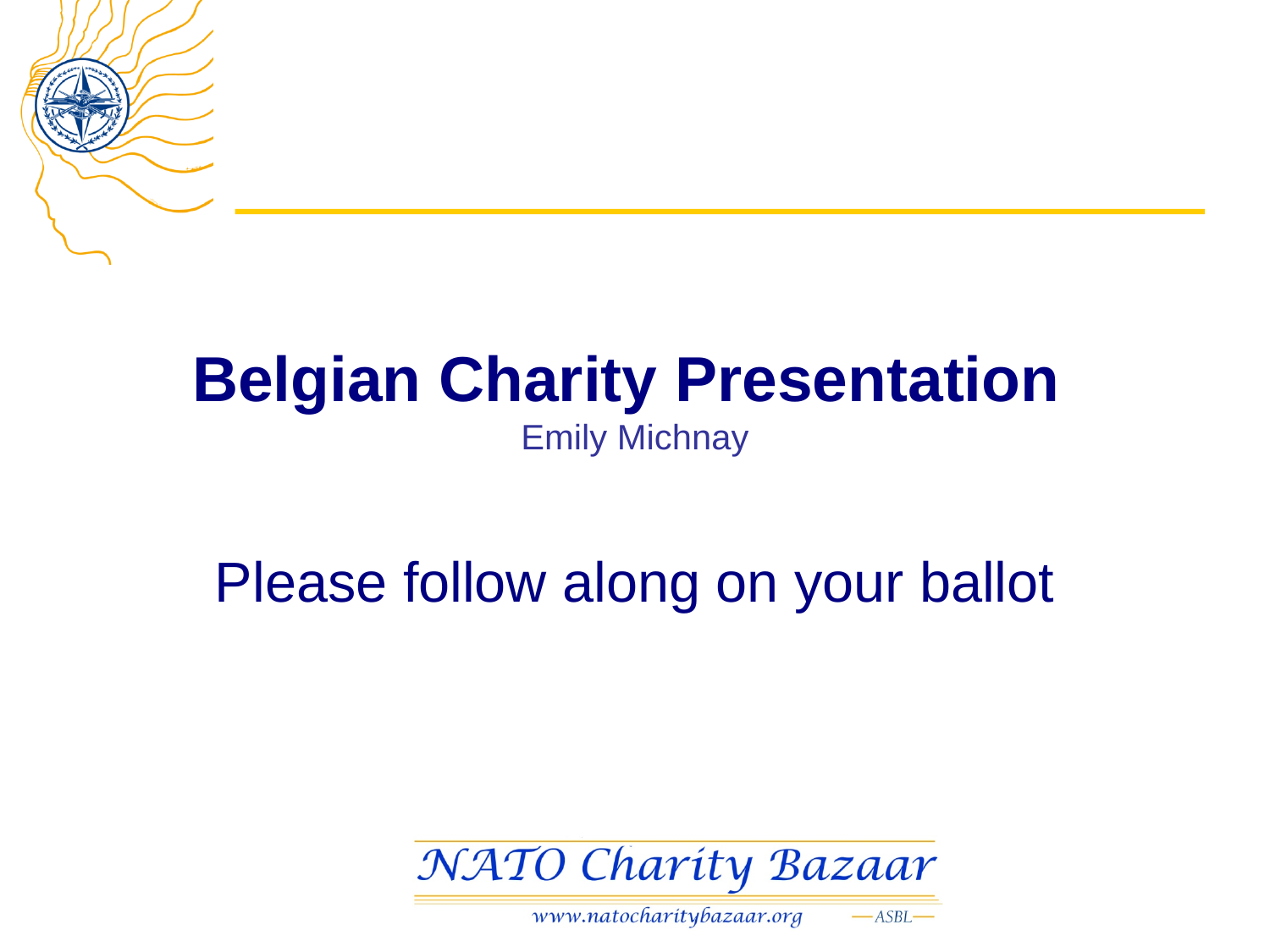

# Belgian Charity Presentation Emily Michnay
Please follow along on your ballot